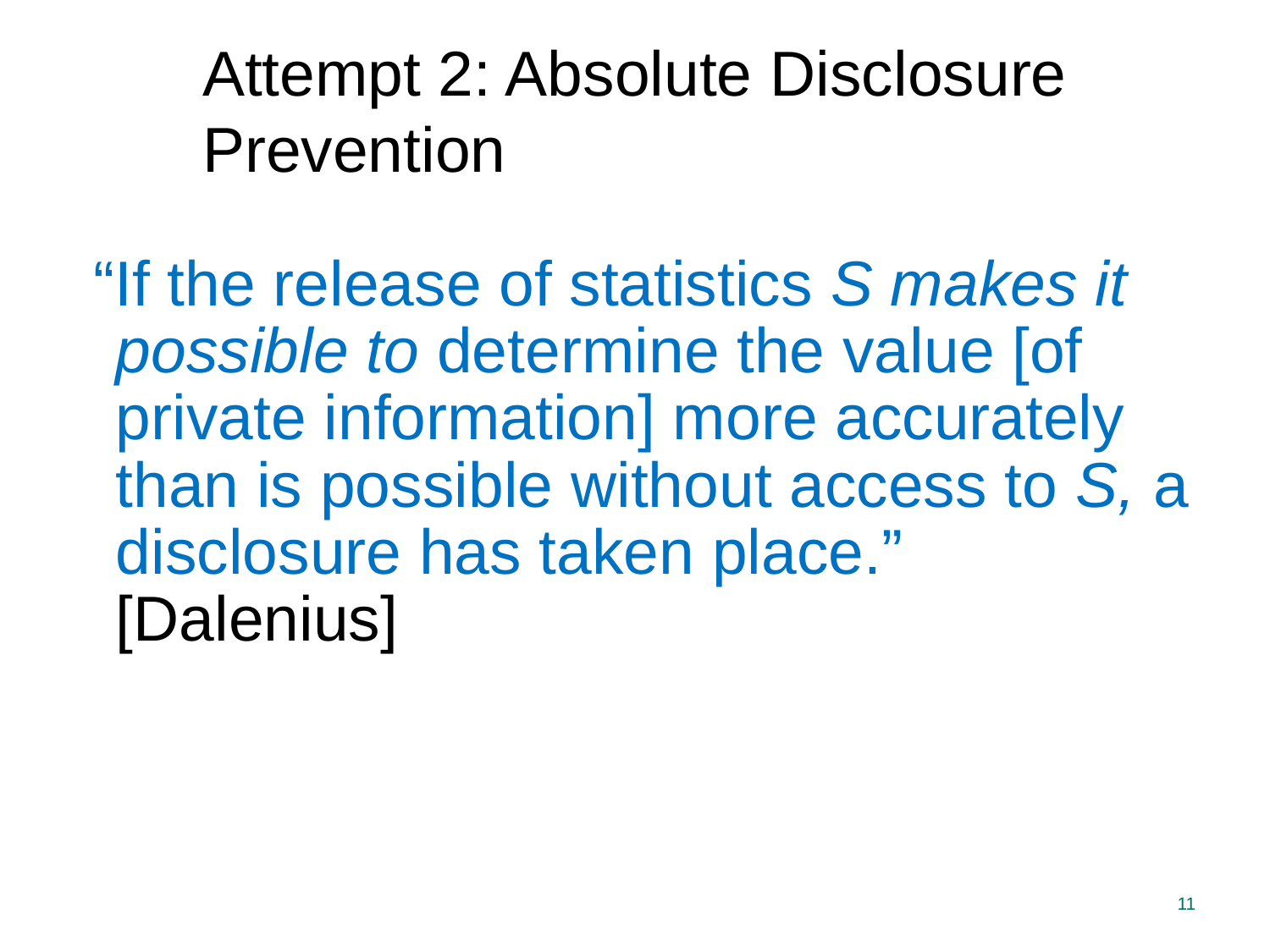

Attempt 2: Absolute Disclosure Prevention
 “If the release of statistics S makes it possible to determine the value [of private information] more accurately than is possible without access to S, a disclosure has taken place.” [Dalenius]